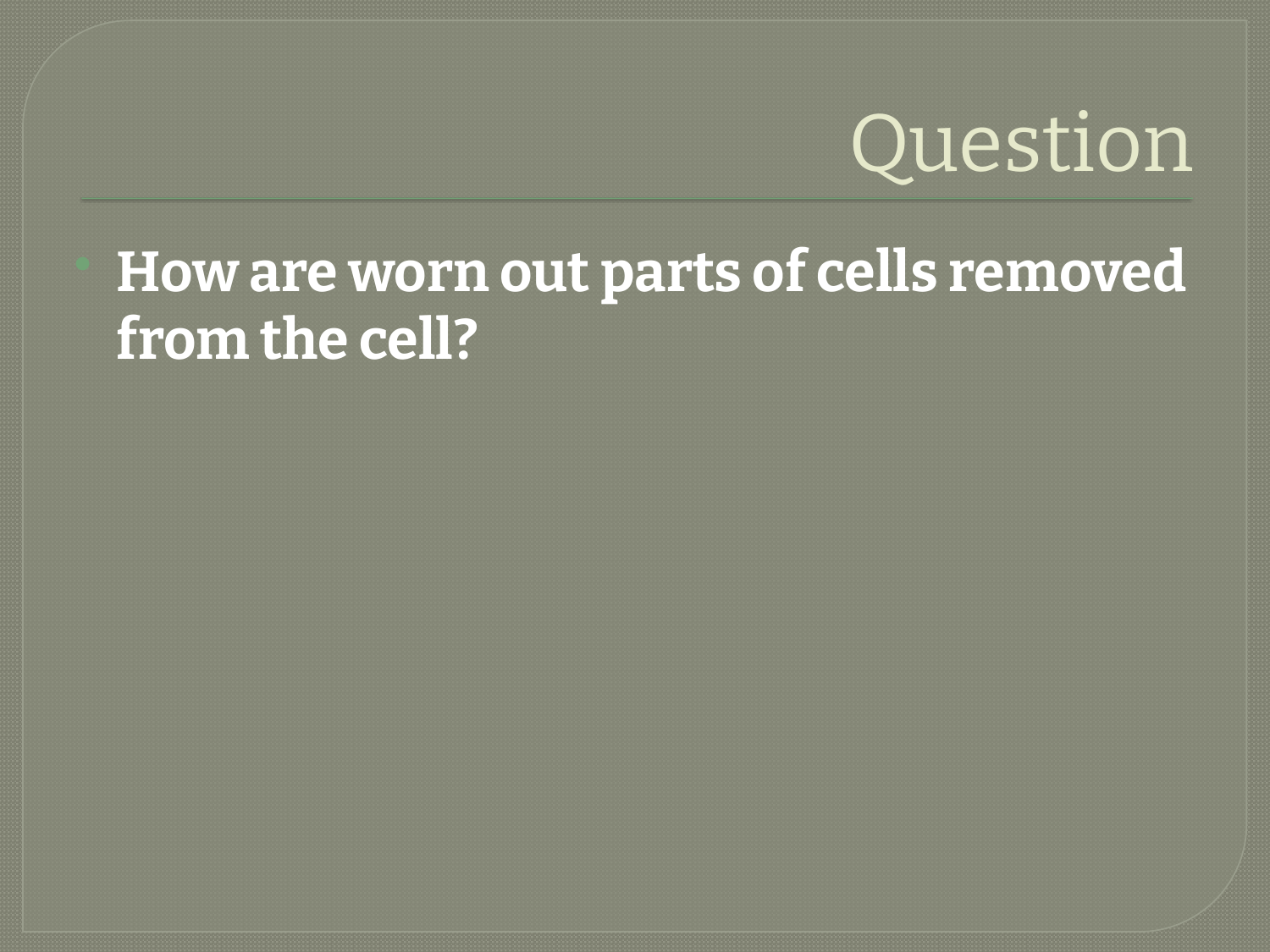

# Question
How are worn out parts of cells removed from the cell?